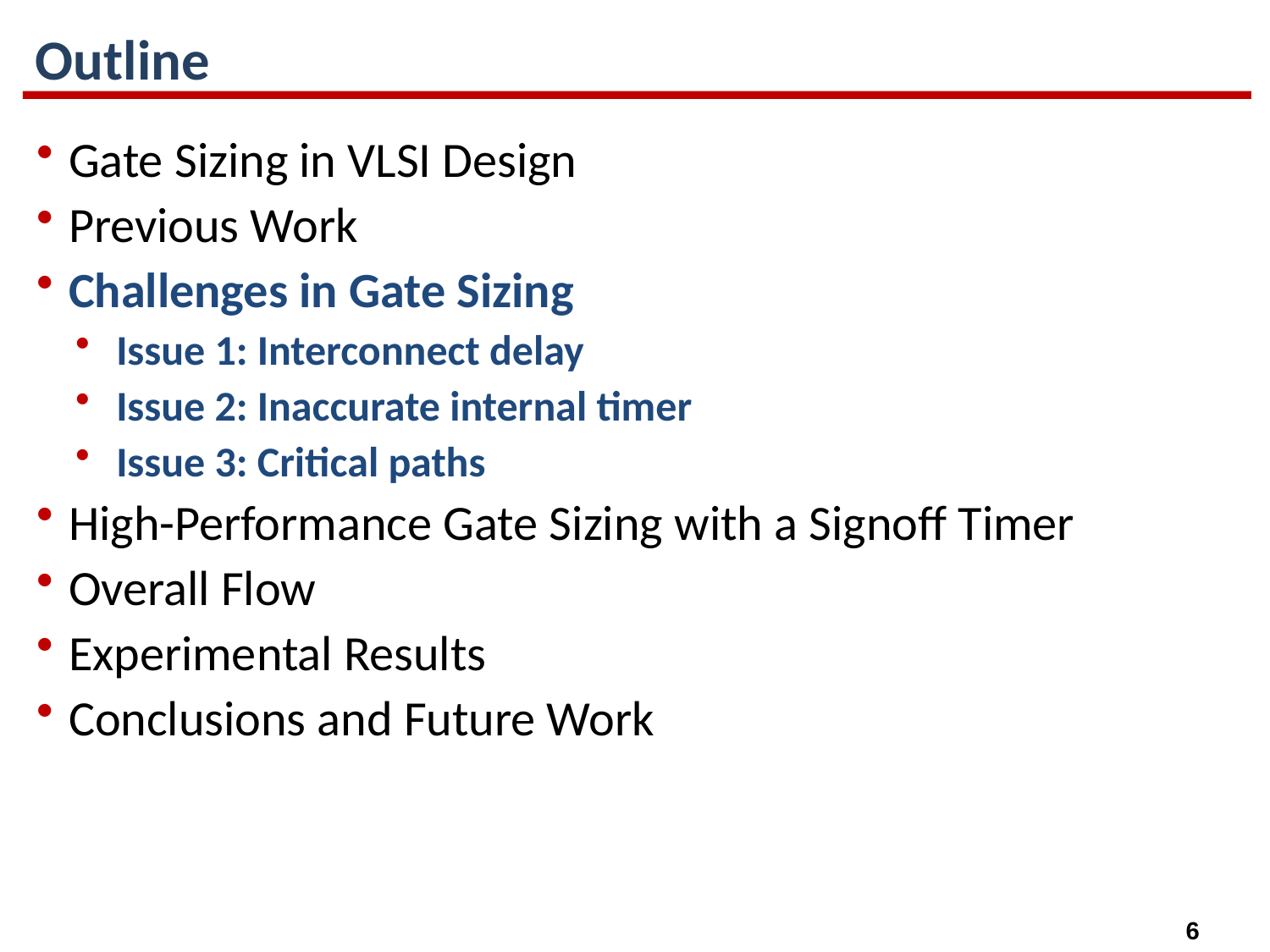

# Outline
Gate Sizing in VLSI Design
Previous Work
Challenges in Gate Sizing
Issue 1: Interconnect delay
Issue 2: Inaccurate internal timer
Issue 3: Critical paths
High-Performance Gate Sizing with a Signoff Timer
Overall Flow
Experimental Results
Conclusions and Future Work